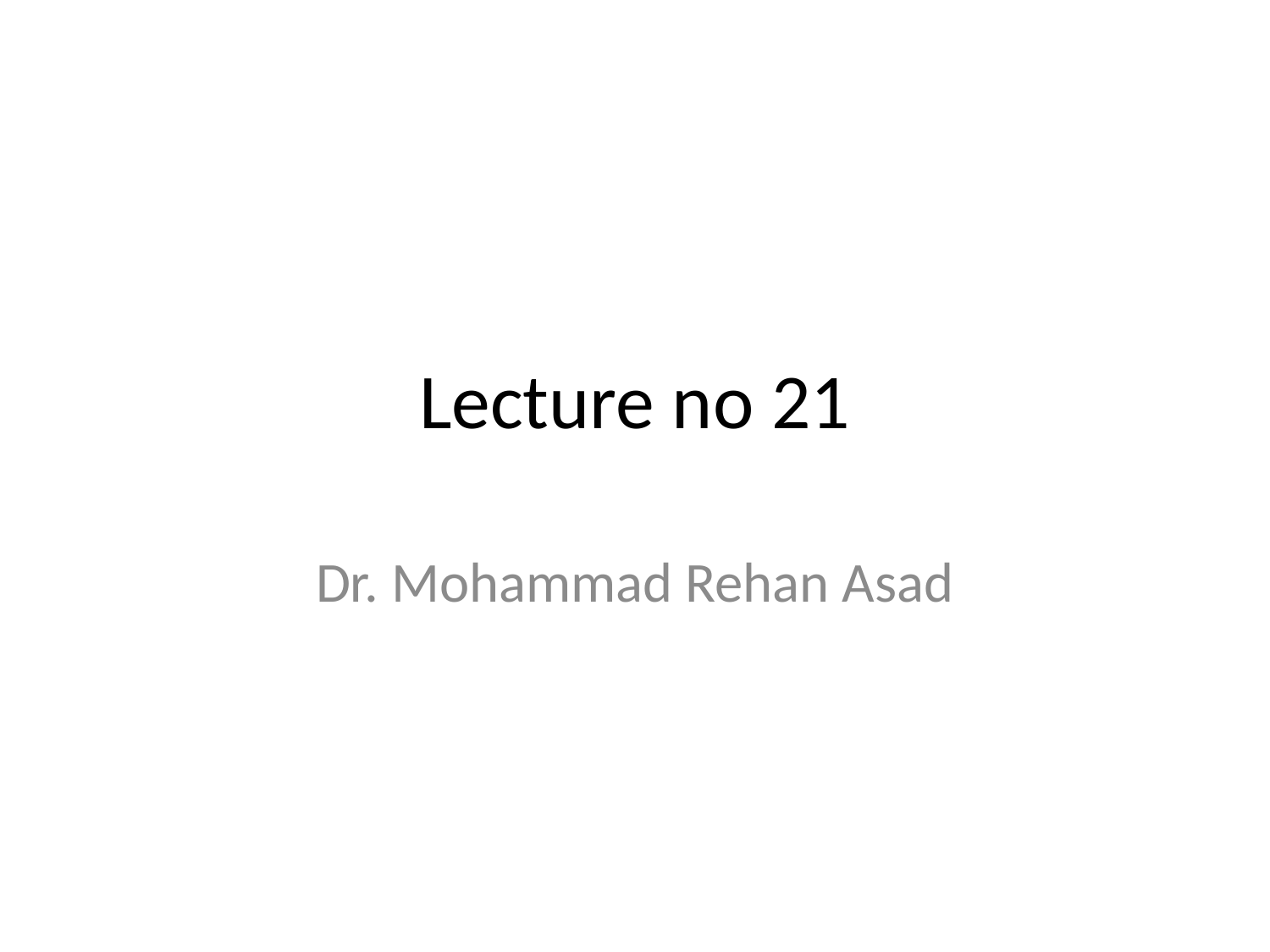

# Lecture no 21
Dr. Mohammad Rehan Asad